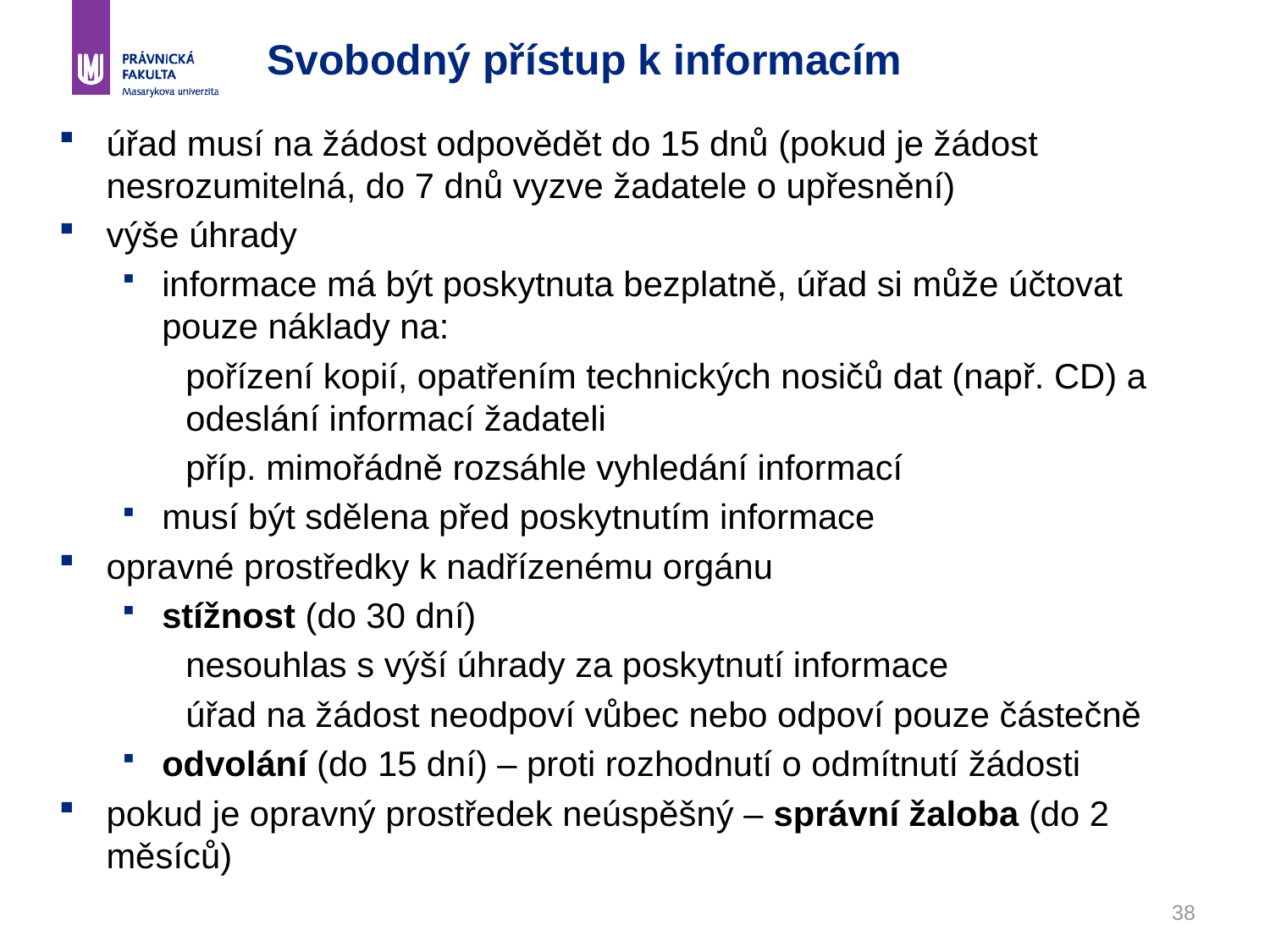

# Svobodný přístup k informacím
úřad musí na žádost odpovědět do 15 dnů (pokud je žádost nesrozumitelná, do 7 dnů vyzve žadatele o upřesnění)
výše úhrady
informace má být poskytnuta bezplatně, úřad si může účtovat pouze náklady na:
pořízení kopií, opatřením technických nosičů dat (např. CD) a odeslání informací žadateli
příp. mimořádně rozsáhle vyhledání informací
musí být sdělena před poskytnutím informace
opravné prostředky k nadřízenému orgánu
stížnost (do 30 dní)
nesouhlas s výší úhrady za poskytnutí informace
úřad na žádost neodpoví vůbec nebo odpoví pouze částečně
odvolání (do 15 dní) – proti rozhodnutí o odmítnutí žádosti
pokud je opravný prostředek neúspěšný – správní žaloba (do 2 měsíců)

38